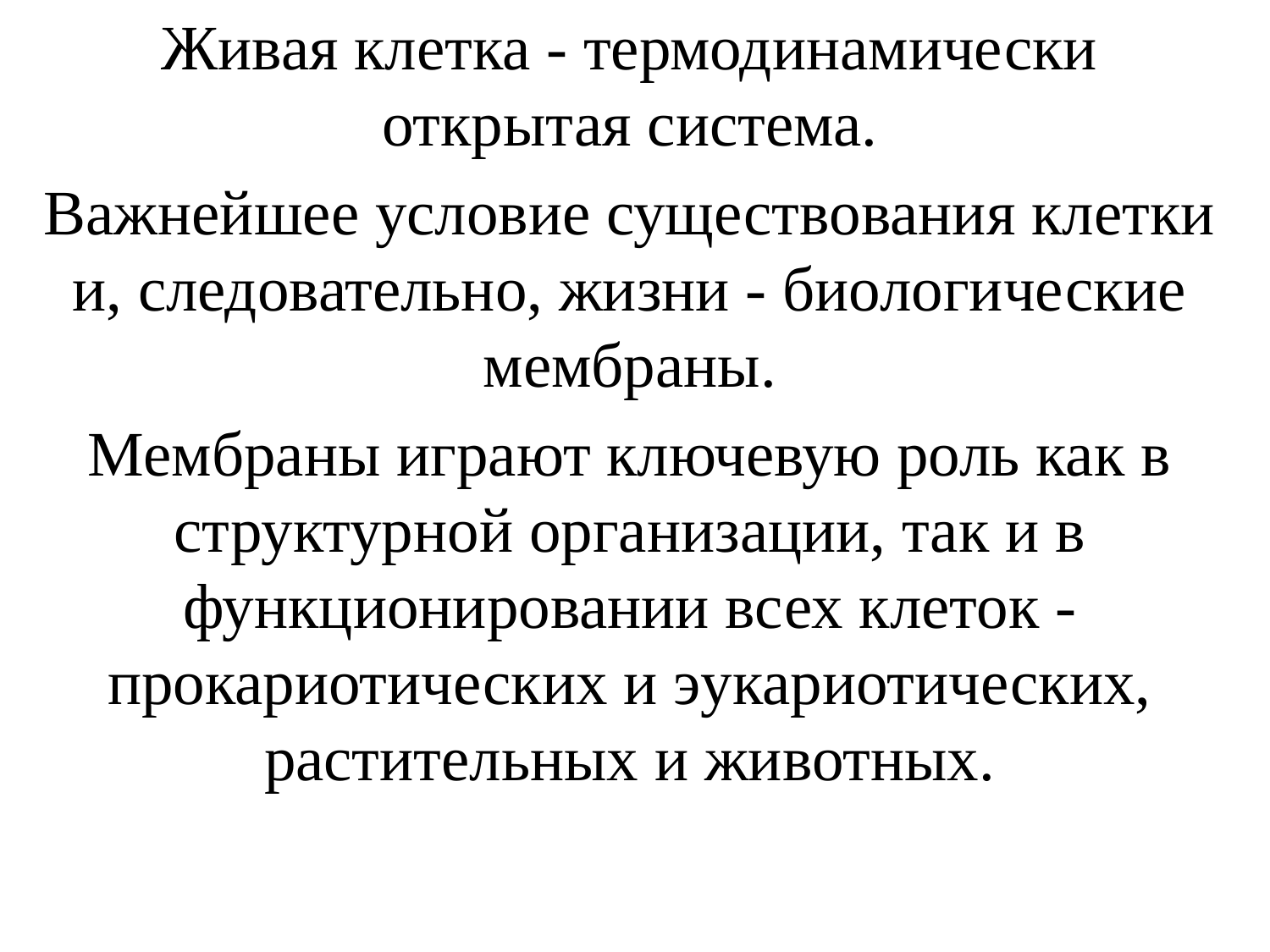

Живая клетка - термодинамически открытая система.
Важнейшее условие существования клетки и, следовательно, жизни - биологические мембраны.
Мембраны играют ключевую роль как в структурной организации, так и в функционировании всех клеток - прокариотических и эукариотических, растительных и животных.